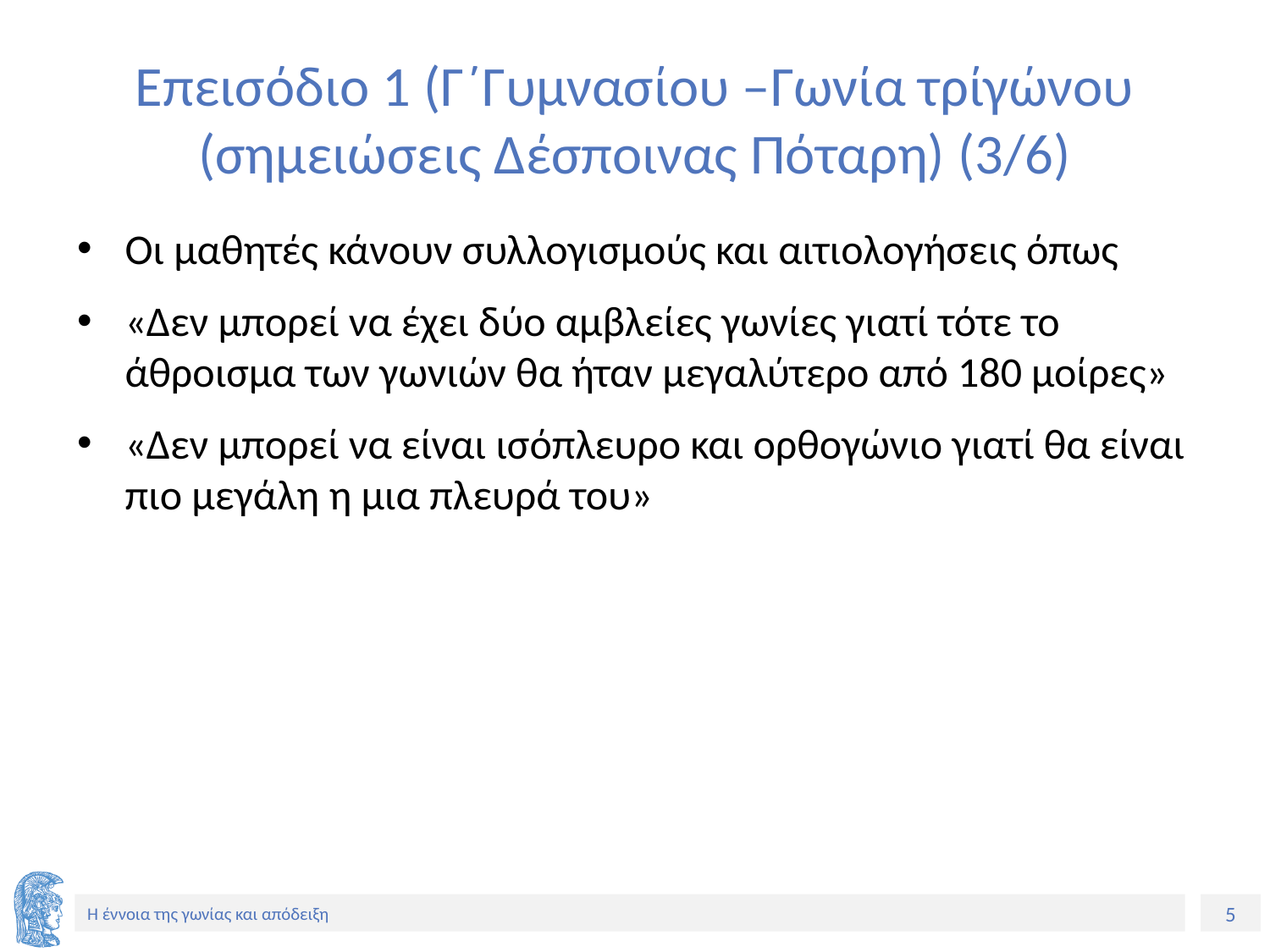

# Επεισόδιο 1 (Γ΄Γυμνασίου –Γωνία τρίγώνου (σημειώσεις Δέσποινας Πόταρη) (3/6)
Οι μαθητές κάνουν συλλογισμούς και αιτιολογήσεις όπως
«Δεν μπορεί να έχει δύο αμβλείες γωνίες γιατί τότε το άθροισμα των γωνιών θα ήταν μεγαλύτερο από 180 μοίρες»
«Δεν μπορεί να είναι ισόπλευρο και ορθογώνιο γιατί θα είναι πιο μεγάλη η μια πλευρά του»